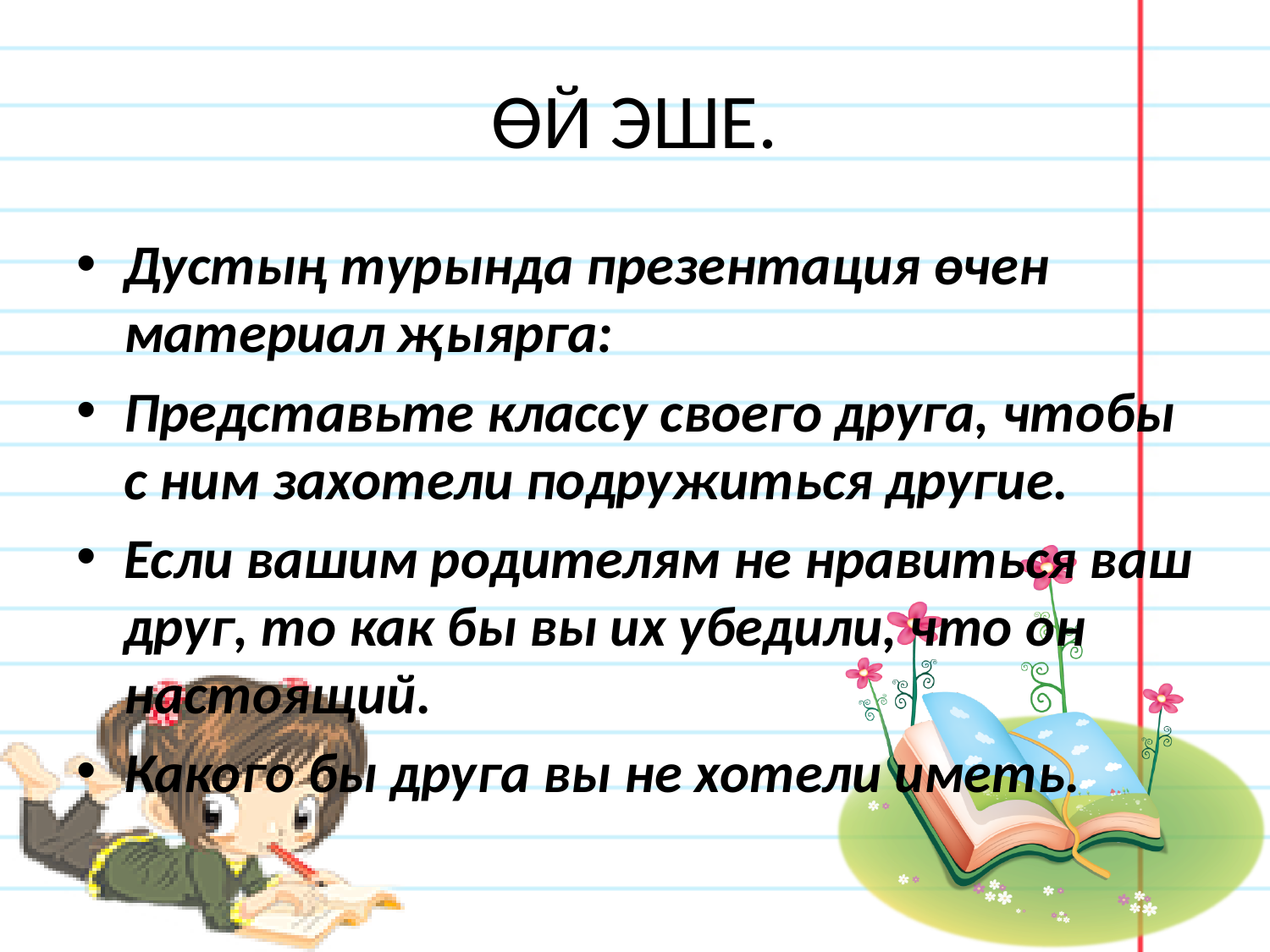

# ӨЙ ЭШЕ.
Дустың турында презентация өчен материал җыярга:
Представьте классу своего друга, чтобы с ним захотели подружиться другие.
Если вашим родителям не нравиться ваш друг, то как бы вы их убедили, что он настоящий.
Какого бы друга вы не хотели иметь.